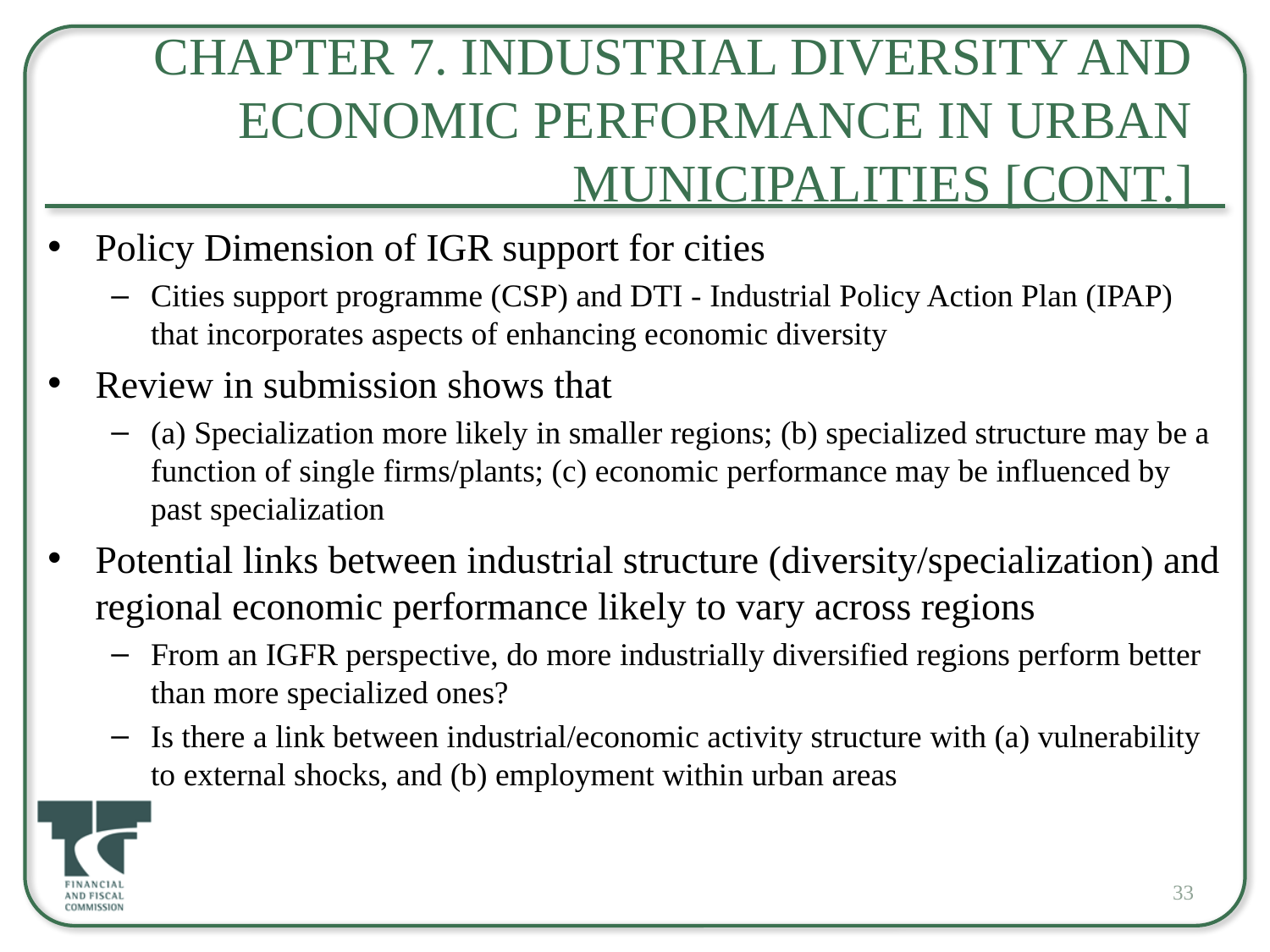

# Chapter 7. Industrial Diversity and Economic Performance in Urban Municipalities [cont.]
Policy Dimension of IGR support for cities
Cities support programme (CSP) and DTI - Industrial Policy Action Plan (IPAP) that incorporates aspects of enhancing economic diversity
Review in submission shows that
(a) Specialization more likely in smaller regions; (b) specialized structure may be a function of single firms/plants; (c) economic performance may be influenced by past specialization
Potential links between industrial structure (diversity/specialization) and regional economic performance likely to vary across regions
From an IGFR perspective, do more industrially diversified regions perform better than more specialized ones?
Is there a link between industrial/economic activity structure with (a) vulnerability to external shocks, and (b) employment within urban areas
33